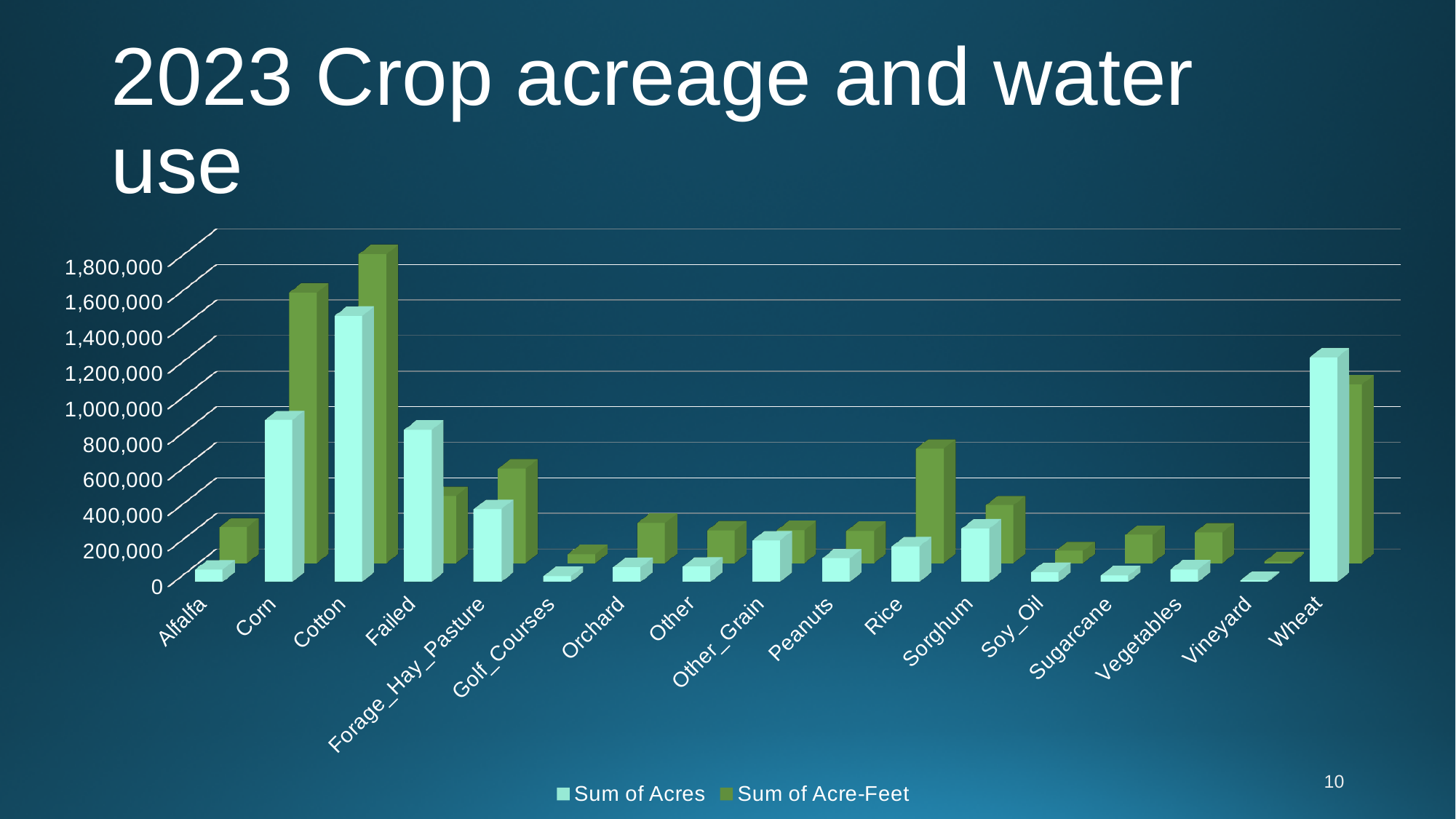

# 2023 Crop acreage and water use

[unsupported chart]

10